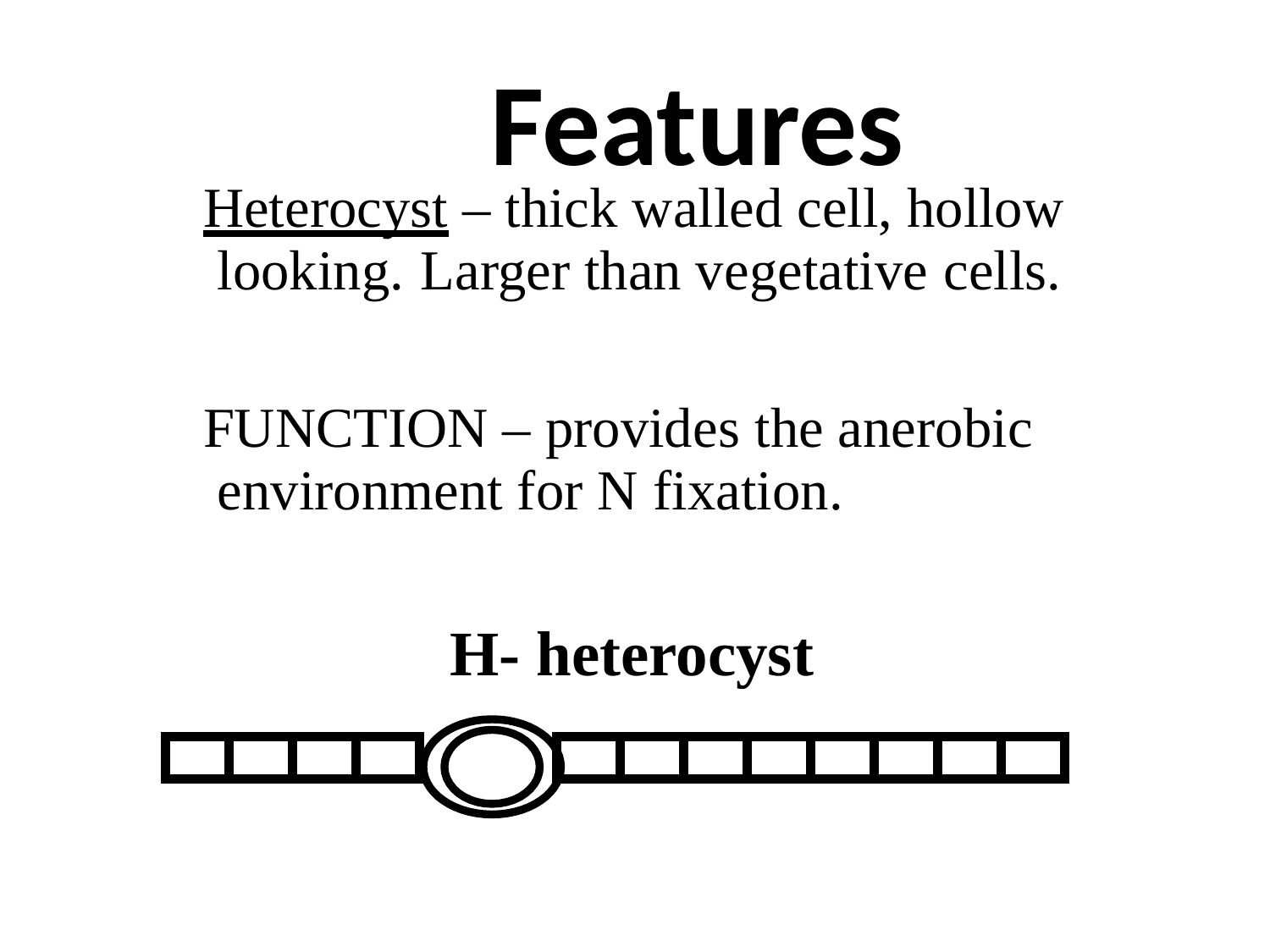

# Features
Heterocyst – thick walled cell, hollow  looking.	Larger than vegetative cells.

FUNCTION – provides the anerobic  environment for N fixation.

H- heterocyst

|  |  |  |  |
| --- | --- | --- | --- |
|  |  |  |  |  |  |  |  |
| --- | --- | --- | --- | --- | --- | --- | --- |